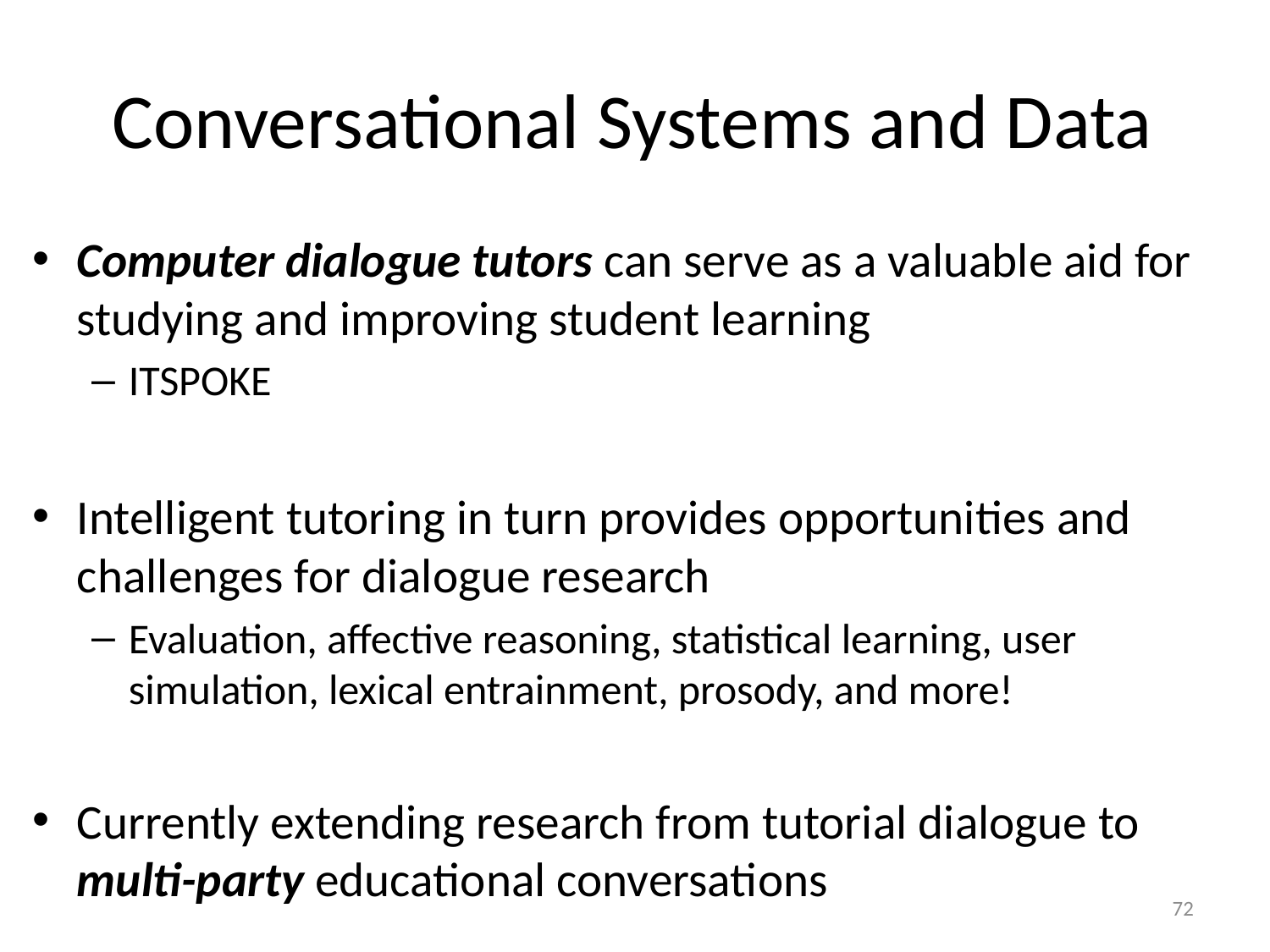

# Conversational Systems and Data
Computer dialogue tutors can serve as a valuable aid for studying and improving student learning
ITSPOKE

Intelligent tutoring in turn provides opportunities and challenges for dialogue research
Evaluation, affective reasoning, statistical learning, user simulation, lexical entrainment, prosody, and more!

Currently extending research from tutorial dialogue to multi-party educational conversations
72